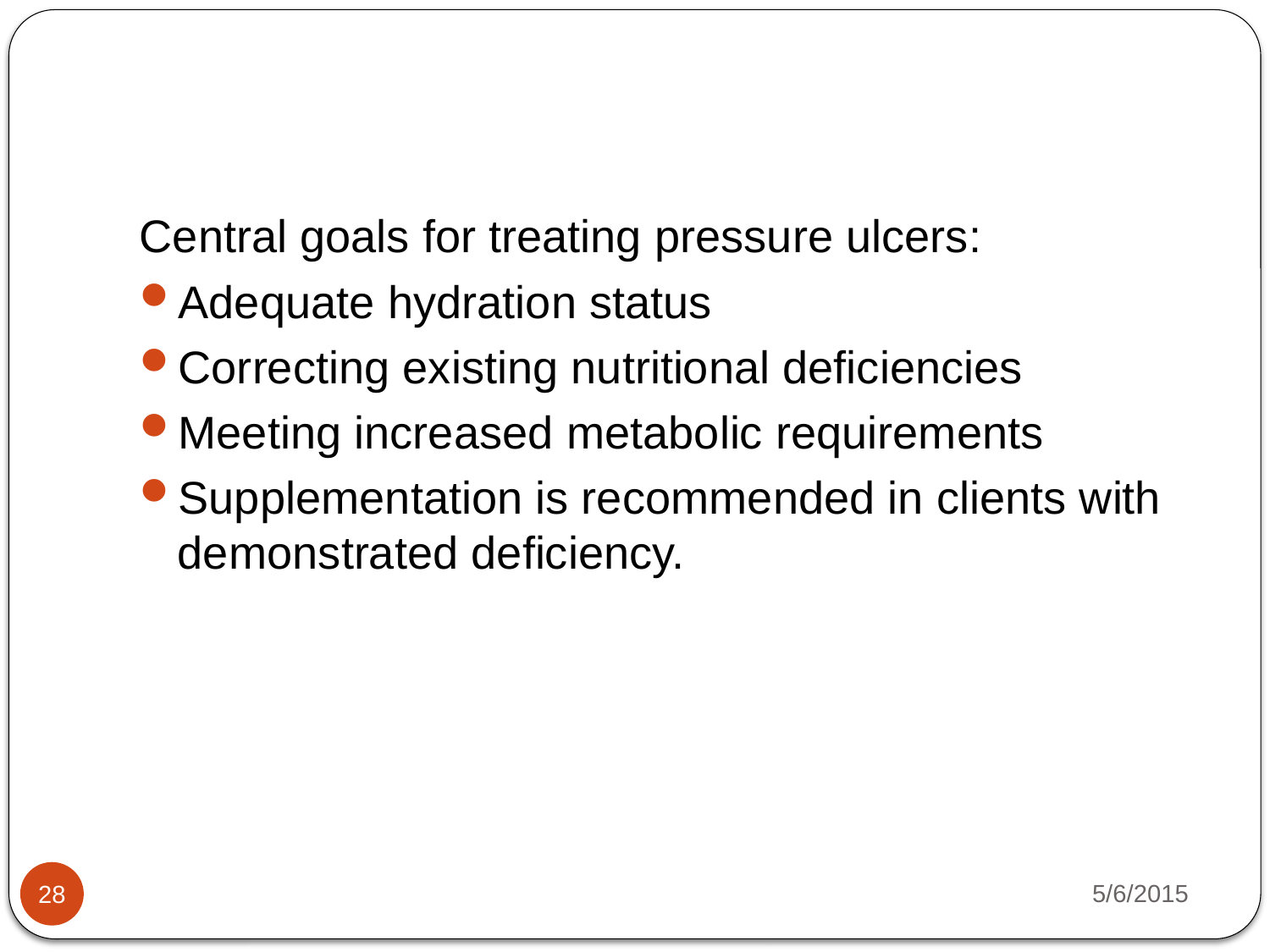

#
Central goals for treating pressure ulcers:
Adequate hydration status
Correcting existing nutritional deficiencies
Meeting increased metabolic requirements
Supplementation is recommended in clients with demonstrated deficiency.

5/6/2015
28